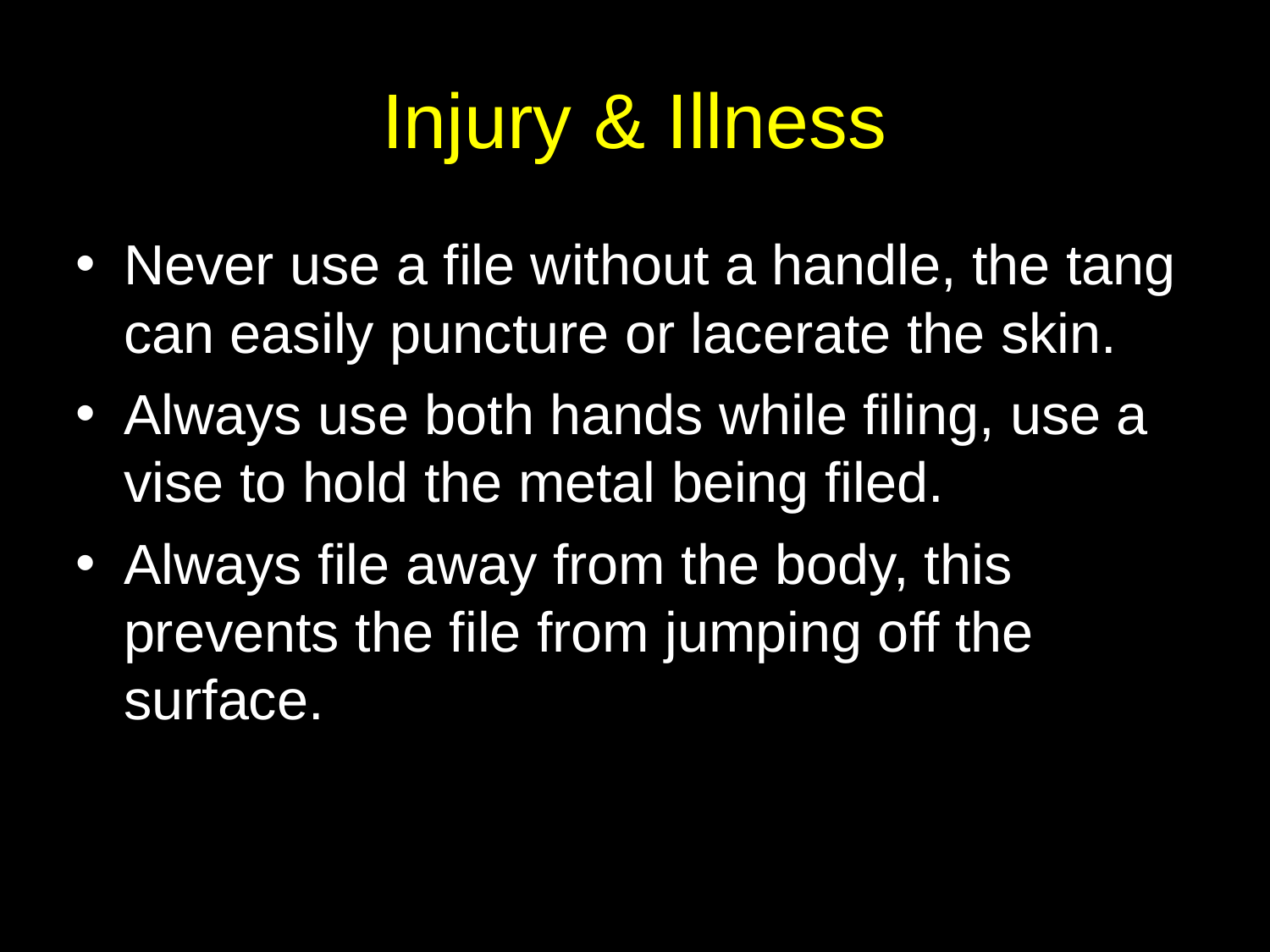

# Injury & Illness
Never use a file without a handle, the tang can easily puncture or lacerate the skin.
Always use both hands while filing, use a vise to hold the metal being filed.
Always file away from the body, this prevents the file from jumping off the surface.

9